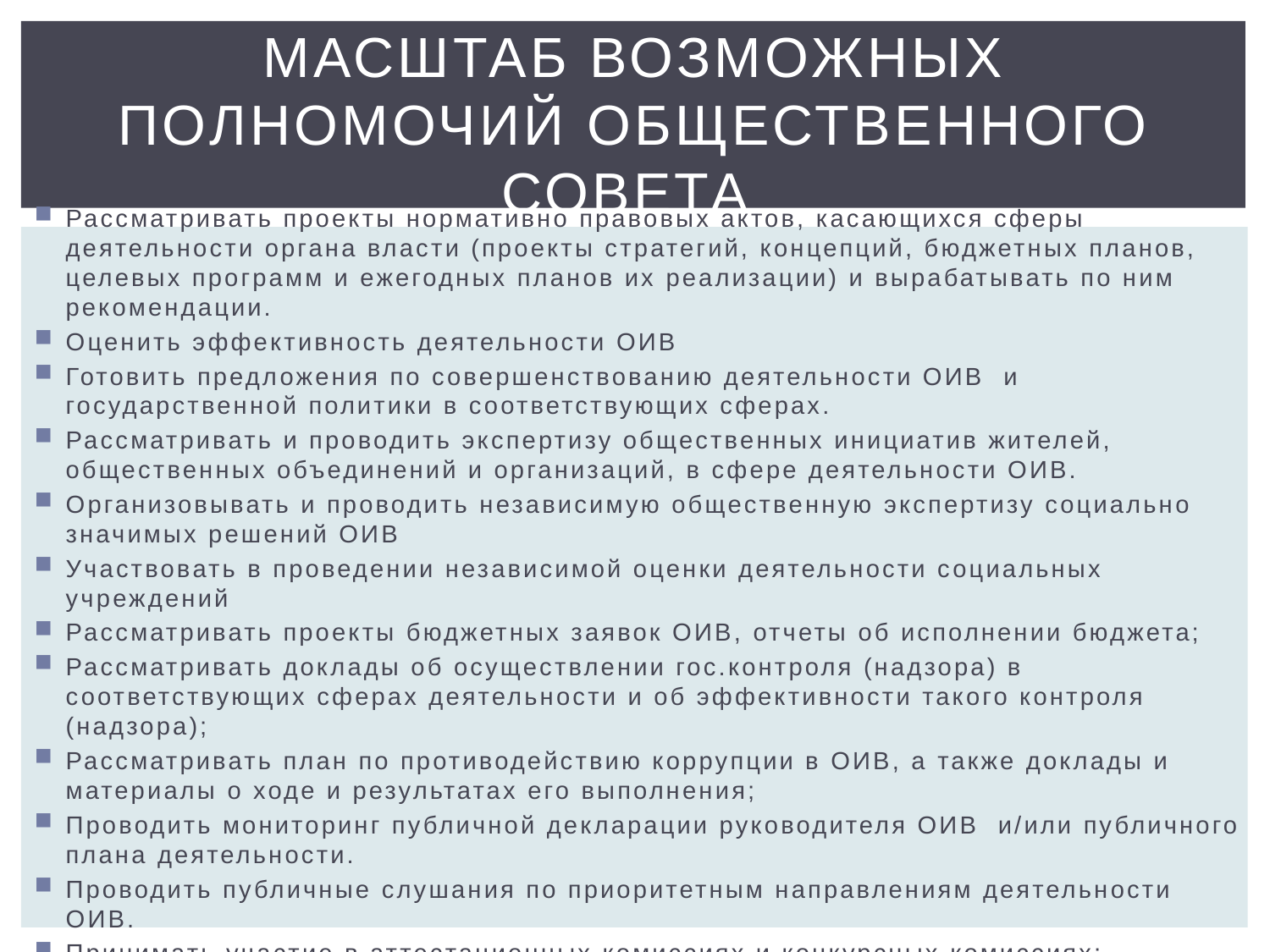

# Масштаб возможных полномочий общественного совета
Рассматривать проекты нормативно правовых актов, касающихся сферы деятельности органа власти (проекты стратегий, концепций, бюджетных планов, целевых программ и ежегодных планов их реализации) и вырабатывать по ним рекомендации.
Оценить эффективность деятельности ОИВ
Готовить предложения по совершенствованию деятельности ОИВ  и государственной политики в соответствующих сферах.
Рассматривать и проводить экспертизу общественных инициатив жителей, общественных объединений и организаций, в сфере деятельности ОИВ.
Организовывать и проводить независимую общественную экспертизу социально значимых решений ОИВ
Участвовать в проведении независимой оценки деятельности социальных учреждений
Рассматривать проекты бюджетных заявок ОИВ, отчеты об исполнении бюджета;
Рассматривать доклады об осуществлении гос.контроля (надзора) в соответствующих сферах деятельности и об эффективности такого контроля (надзора);
Рассматривать план по противодействию коррупции в ОИВ, а также доклады и материалы о ходе и результатах его выполнения;
Проводить мониторинг публичной декларации руководителя ОИВ  и/или публичного плана деятельности.
Проводить публичные слушания по приоритетным направлениям деятельности ОИВ.
Принимать участие в аттестационных комиссиях и конкурсных комиссиях; комиссиях по соблюдению требований к служебному поведению и урегулированию конфликта интересов